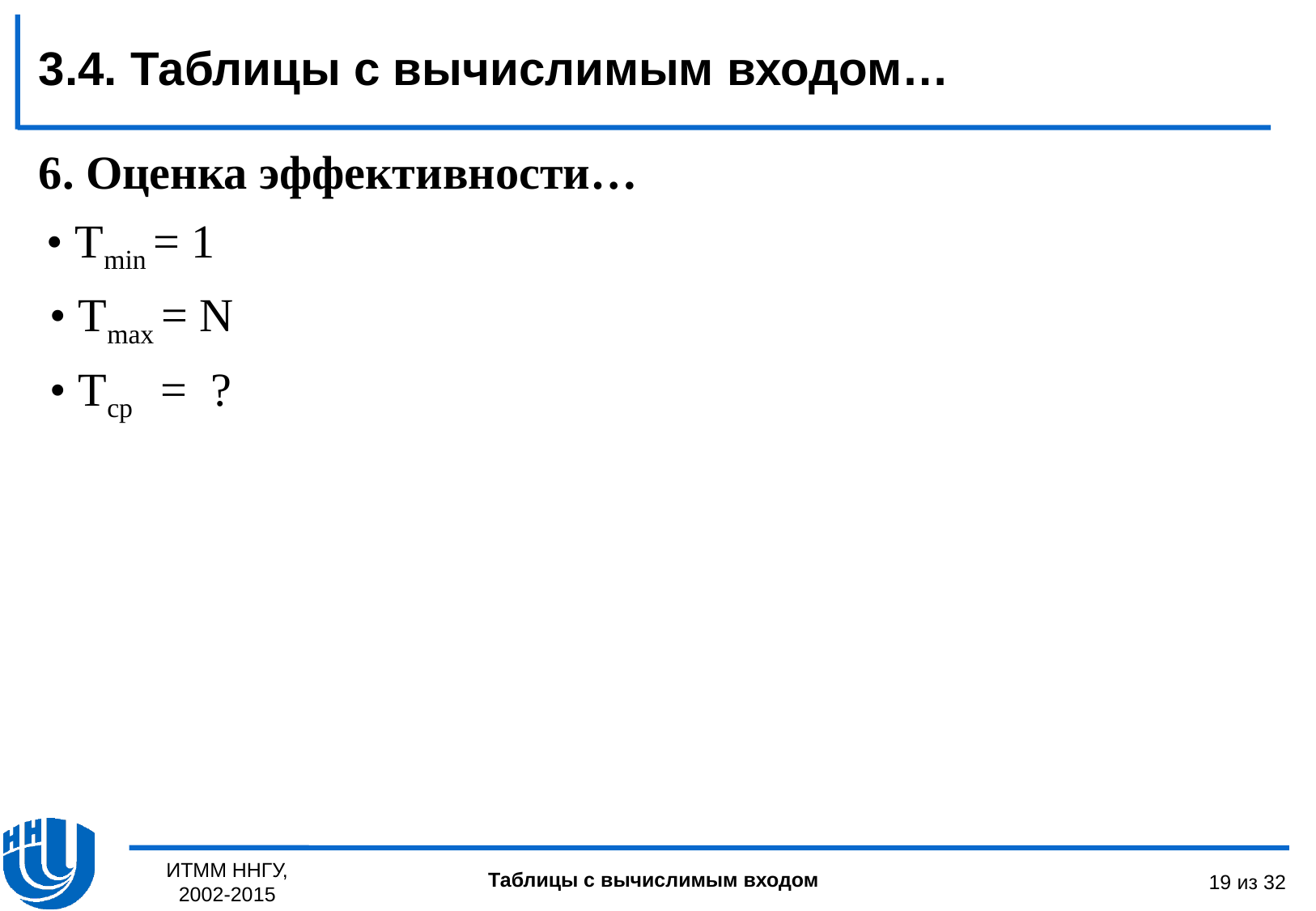

3.4. Таблицы с вычислимым входом…
# 6. Оценка эффективности…
  • Tmin = 1
  • Tmax = N
  • Tср    =  ?
ИТММ ННГУ, 2002-2015
19 из 32
Таблицы с вычислимым входом